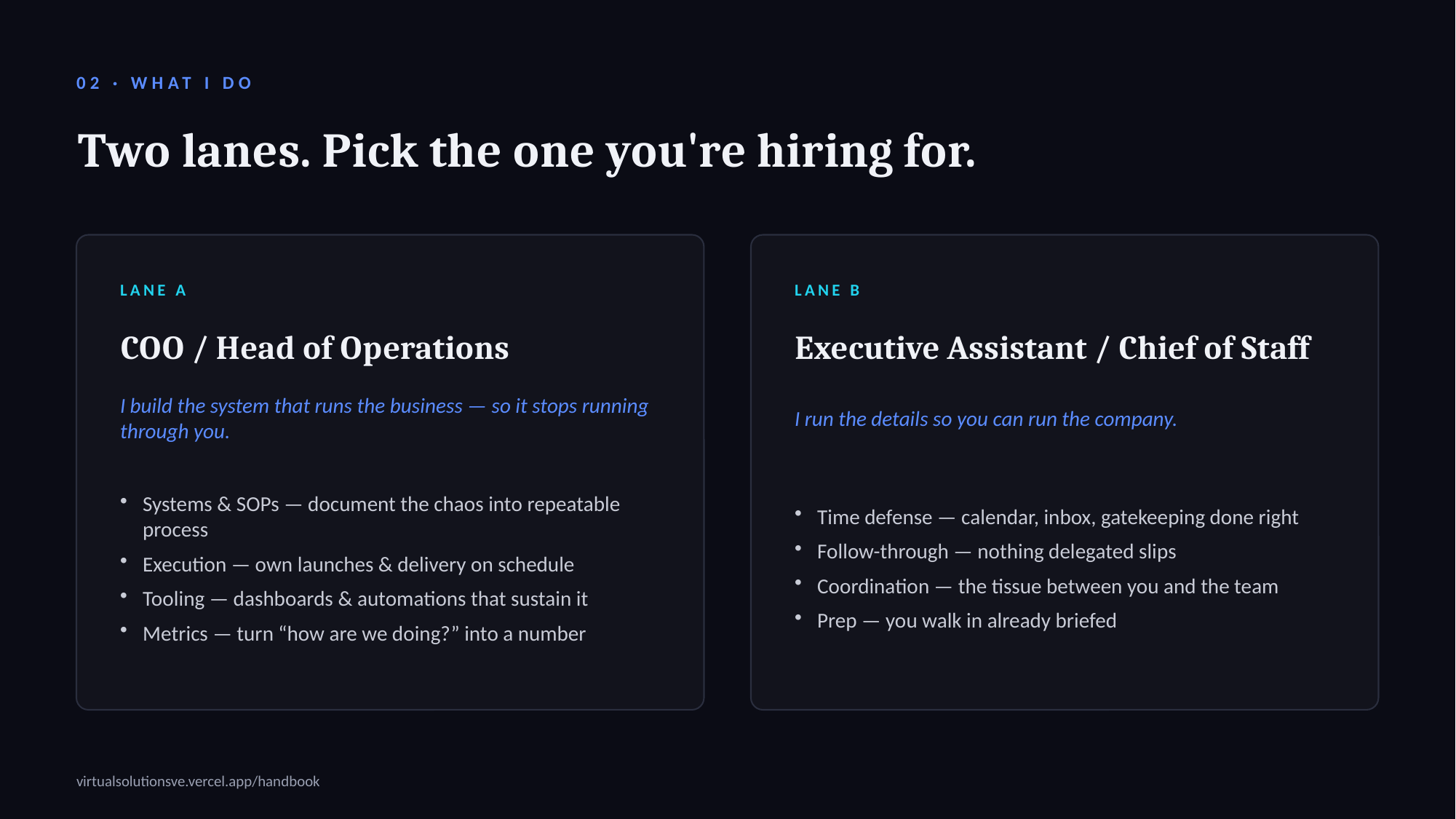

02 · WHAT I DO
Two lanes. Pick the one you're hiring for.

LANE A
LANE B
COO / Head of Operations
Executive Assistant / Chief of Staff
I build the system that runs the business — so it stops running through you.
I run the details so you can run the company.
Systems & SOPs — document the chaos into repeatable process
Execution — own launches & delivery on schedule
Tooling — dashboards & automations that sustain it
Metrics — turn “how are we doing?” into a number
Time defense — calendar, inbox, gatekeeping done right
Follow-through — nothing delegated slips
Coordination — the tissue between you and the team
Prep — you walk in already briefed
virtualsolutionsve.vercel.app/handbook